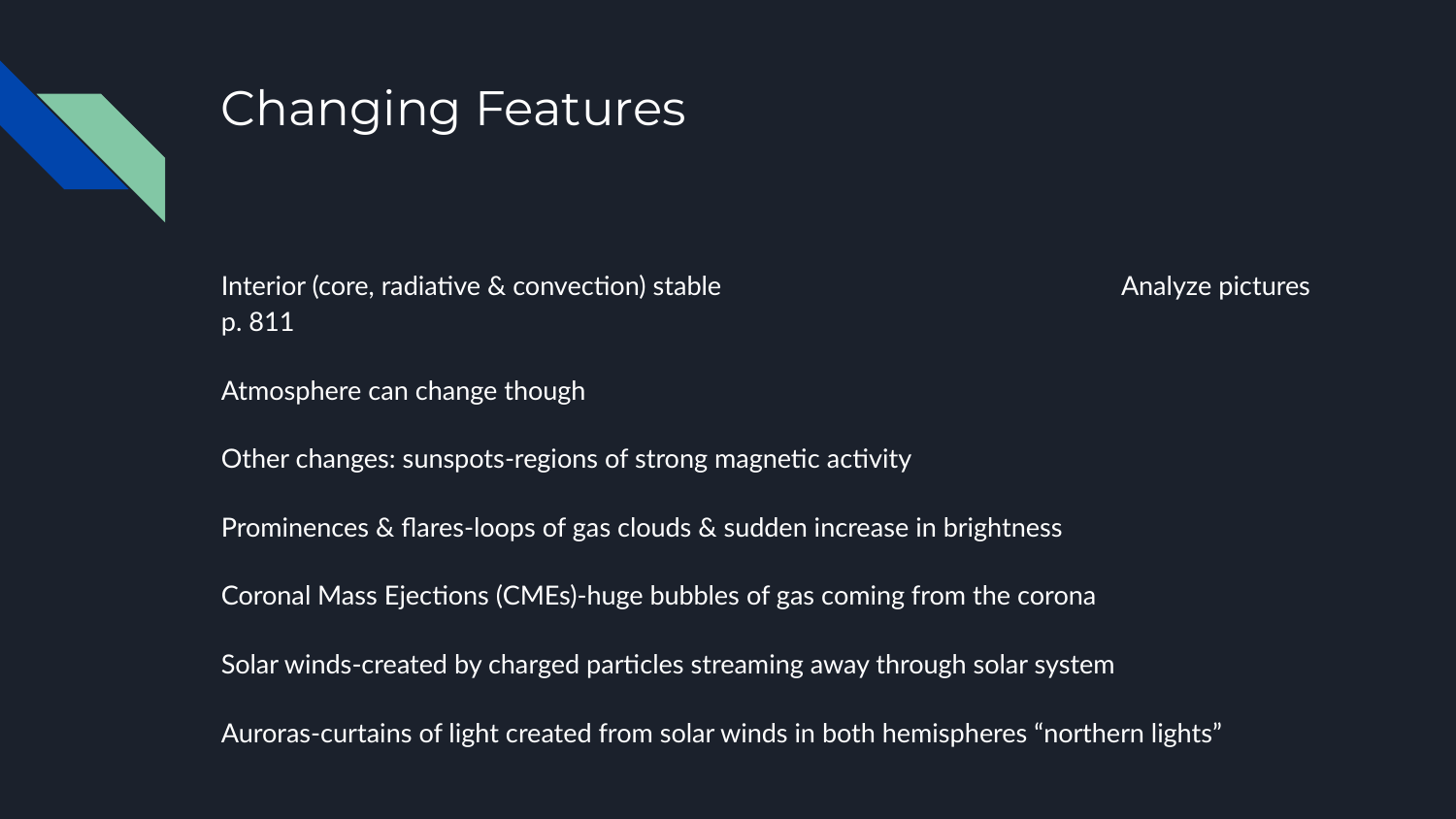

# Changing Features
Interior (core, radiative & convection) stable                                                           Analyze pictures p. 811
Atmosphere can change though
Other changes: sunspots-regions of strong magnetic activity
Prominences & flares-loops of gas clouds & sudden increase in brightness
Coronal Mass Ejections (CMEs)-huge bubbles of gas coming from the corona
Solar winds-created by charged particles streaming away through solar system
Auroras-curtains of light created from solar winds in both hemispheres “northern lights”